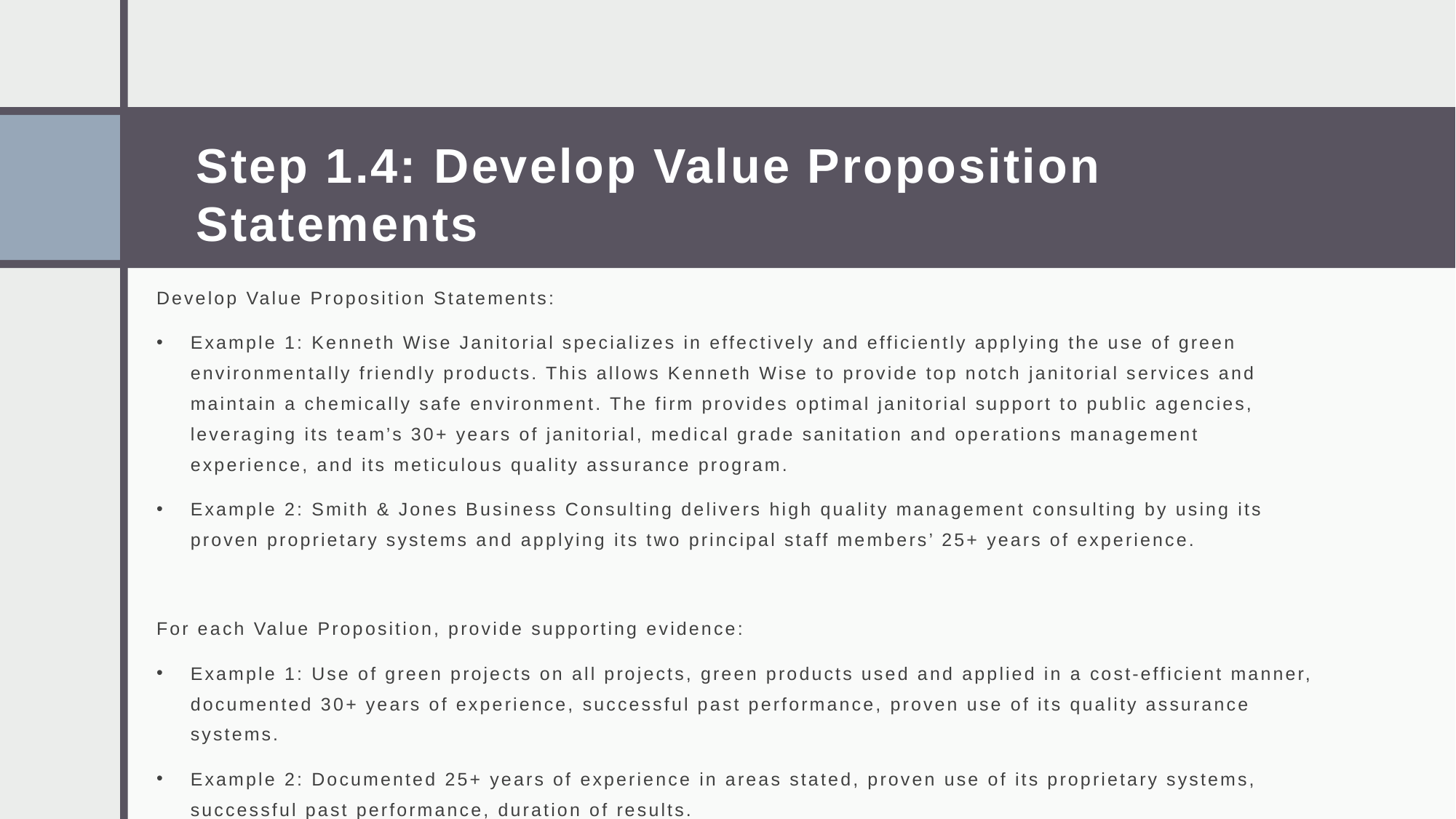

# Step 1.4: Develop Value Proposition Statements
Develop Value Proposition Statements:
Example 1: Kenneth Wise Janitorial specializes in effectively and efficiently applying the use of green environmentally friendly products. This allows Kenneth Wise to provide top notch janitorial services and maintain a chemically safe environment. The firm provides optimal janitorial support to public agencies, leveraging its team’s 30+ years of janitorial, medical grade sanitation and operations management experience, and its meticulous quality assurance program.
Example 2: Smith & Jones Business Consulting delivers high quality management consulting by using its proven proprietary systems and applying its two principal staff members’ 25+ years of experience.

For each Value Proposition, provide supporting evidence:
Example 1: Use of green projects on all projects, green products used and applied in a cost-efficient manner, documented 30+ years of experience, successful past performance, proven use of its quality assurance systems.
Example 2: Documented 25+ years of experience in areas stated, proven use of its proprietary systems, successful past performance, duration of results.